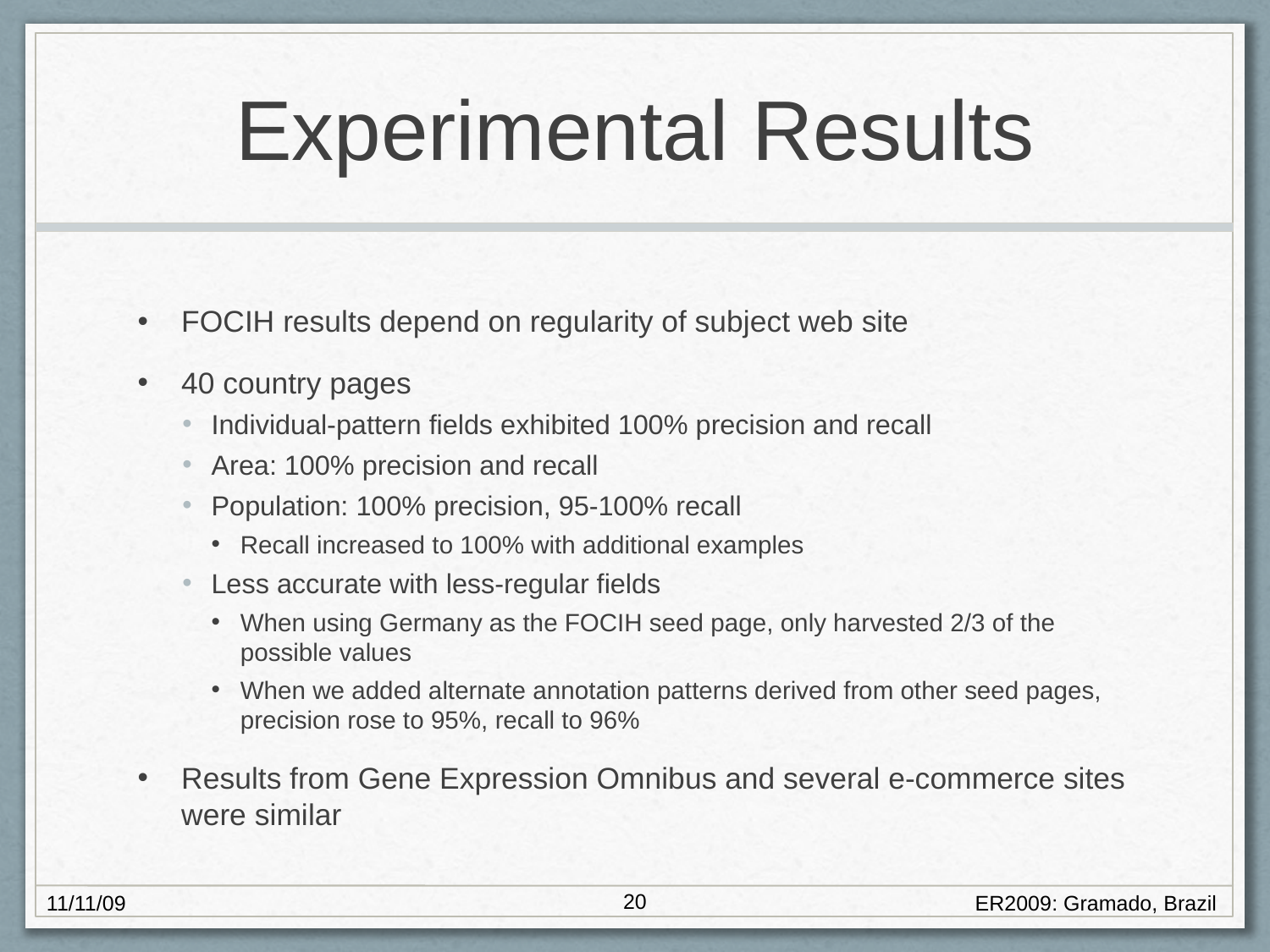

# Experimental Results
FOCIH results depend on regularity of subject web site
40 country pages
Individual-pattern fields exhibited 100% precision and recall
Area: 100% precision and recall
Population: 100% precision, 95-100% recall
Recall increased to 100% with additional examples
Less accurate with less-regular fields
When using Germany as the FOCIH seed page, only harvested 2/3 of the possible values
When we added alternate annotation patterns derived from other seed pages, precision rose to 95%, recall to 96%
Results from Gene Expression Omnibus and several e-commerce sites were similar
20
11/11/09
ER2009: Gramado, Brazil